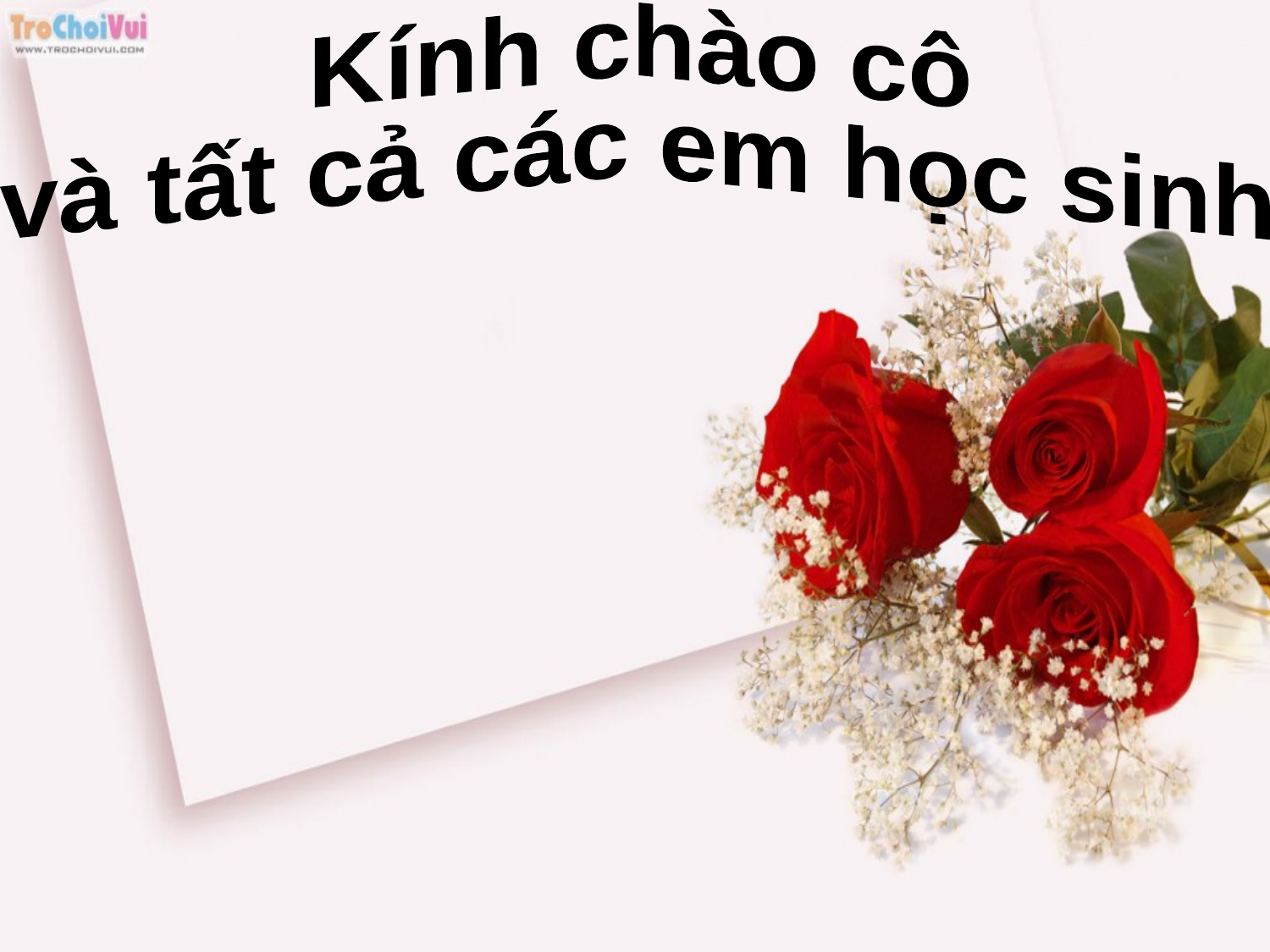

Kính chào cô
và tất cả các em học sinh